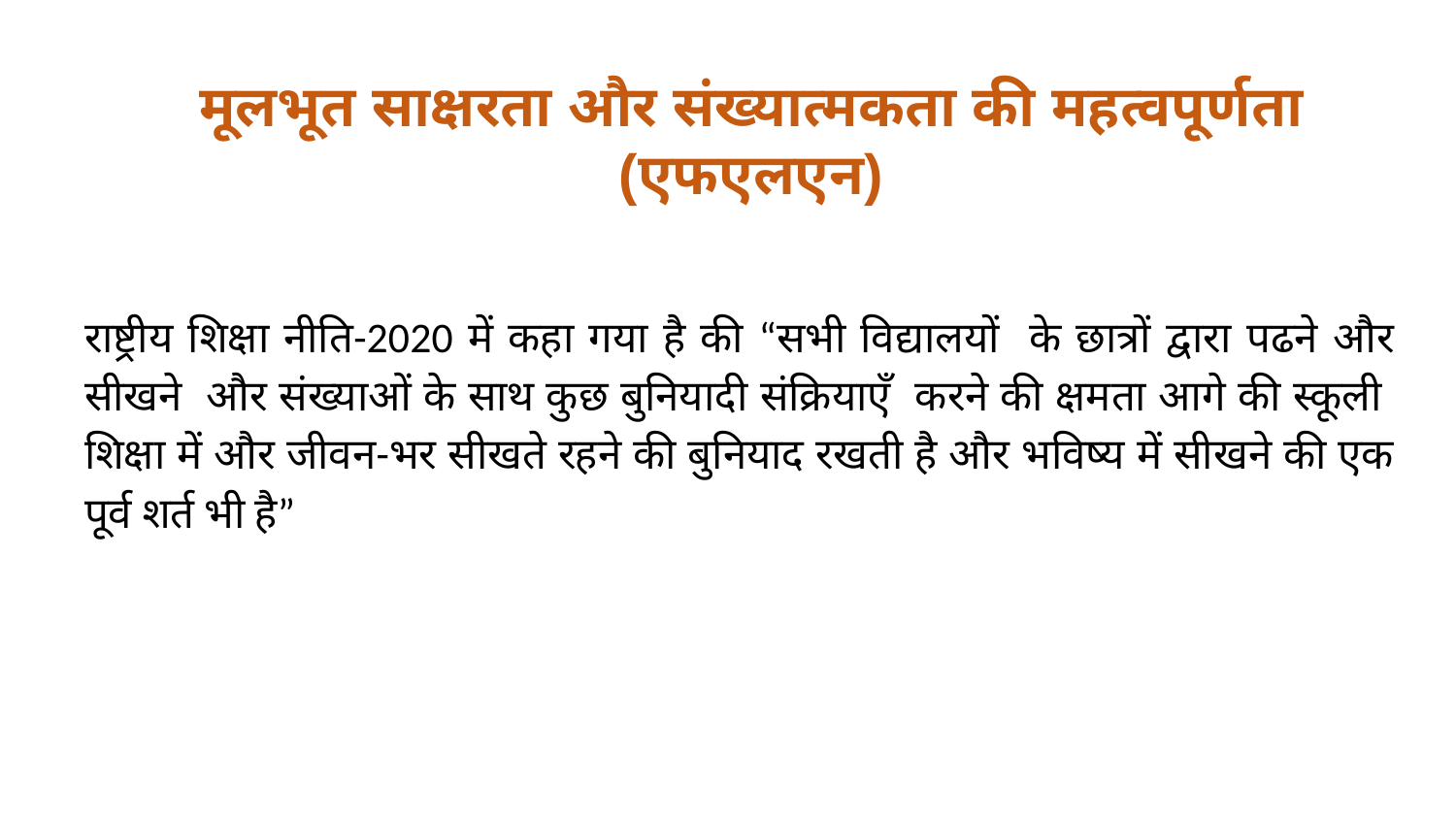

मूलभूत साक्षरता और संख्यात्मकता की महत्वपूर्णता (एफएलएन)
राष्ट्रीय शिक्षा नीति-2020 में कहा गया है की “सभी विद्यालयों  के छात्रों द्वारा पढने और सीखने  और संख्याओं के साथ कुछ बुनियादी संक्रियाएँ  करने की क्षमता आगे की स्कूली  शिक्षा में और जीवन-भर सीखते रहने की बुनियाद रखती है और भविष्य में सीखने की एक पूर्व शर्त भी है”